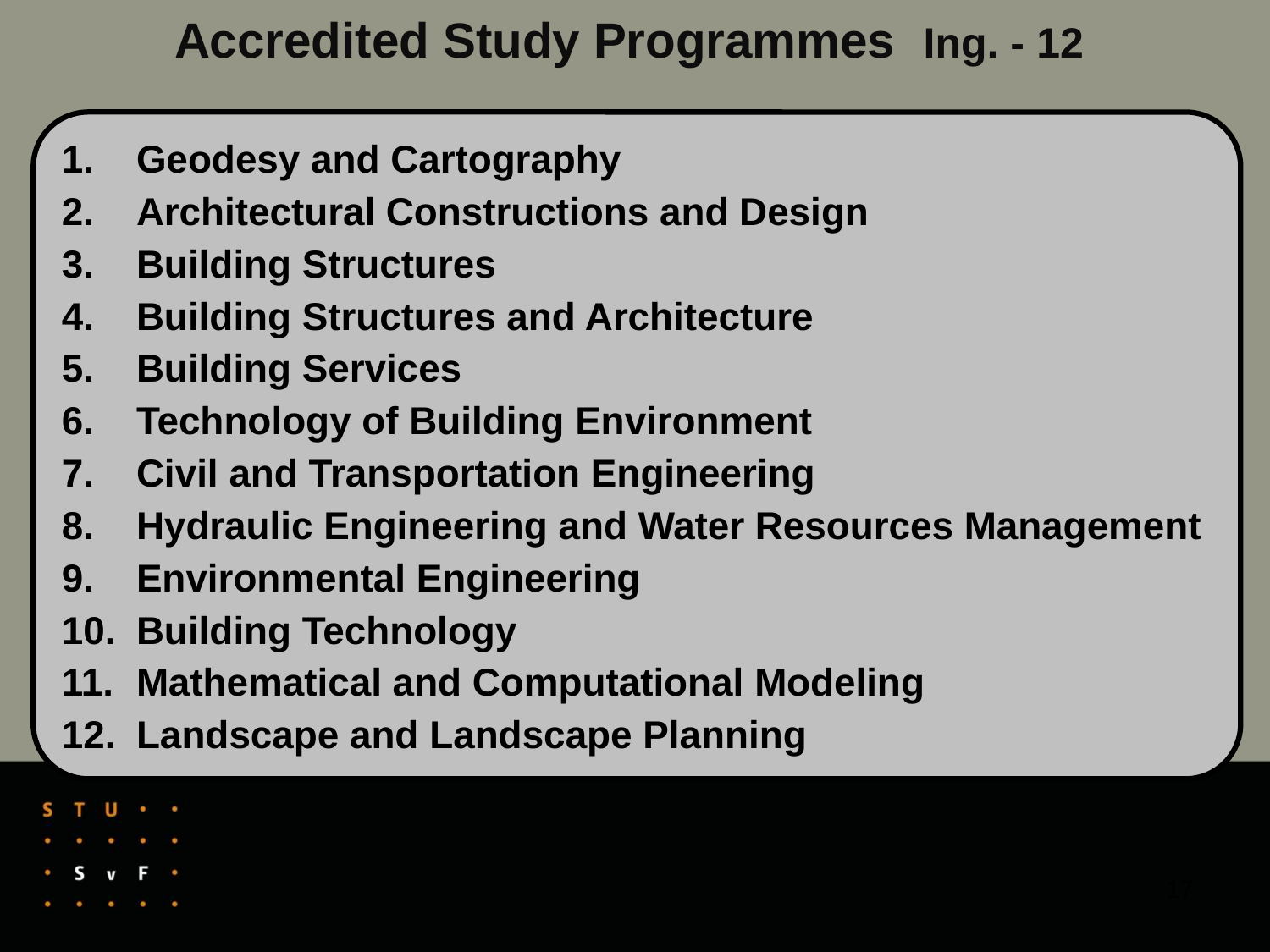

# Accredited Study Programmes  Ing. - 12
Geodesy and Cartography
Architectural Constructions and Design
Building Structures
Building Structures and Architecture
Building Services
Technology of Building Environment
Civil and Transportation Engineering
Hydraulic Engineering and Water Resources Management
Environmental Engineering
Building Technology
Mathematical and Computational Modeling
Landscape and Landscape Planning
17